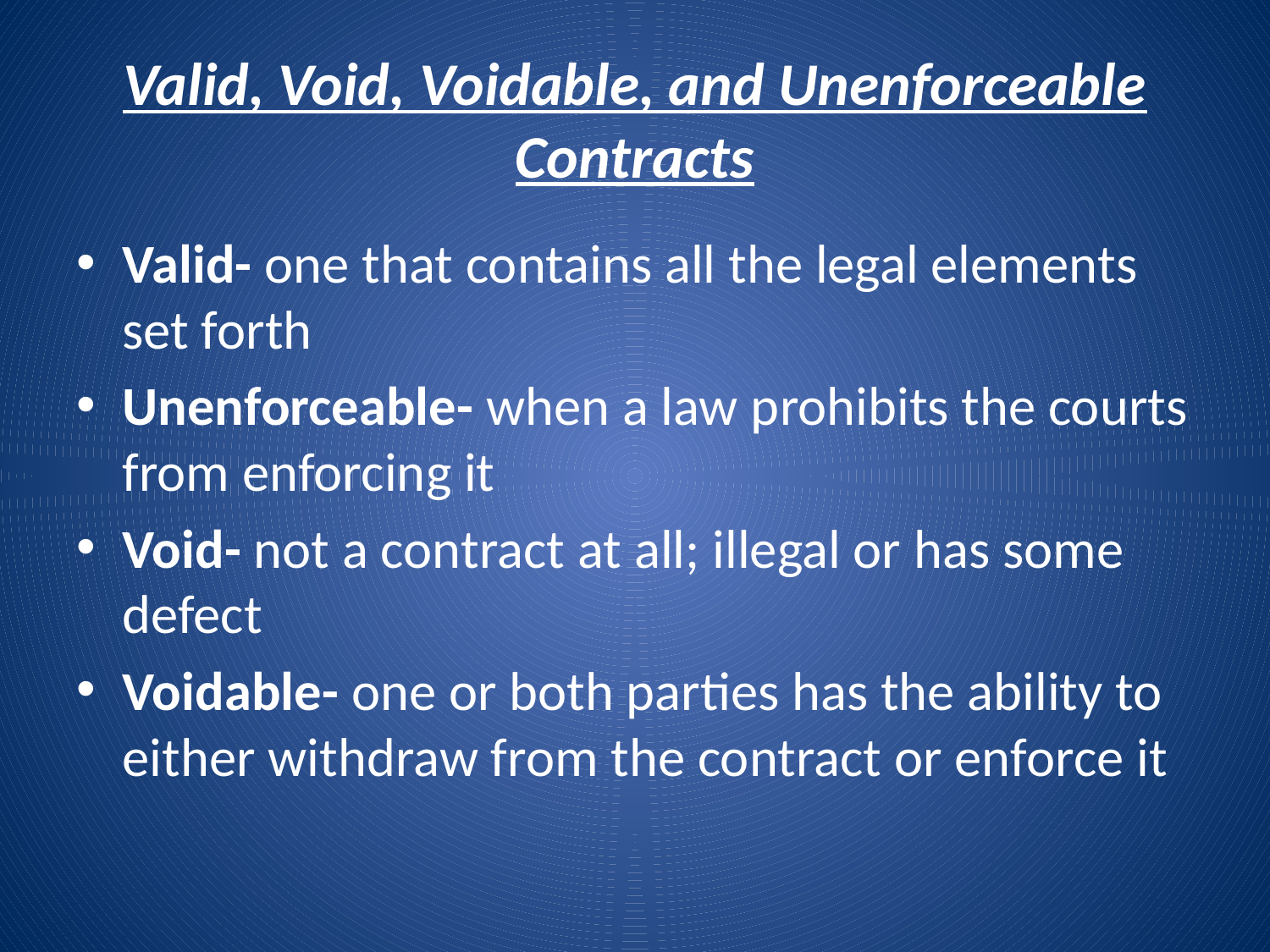

# Valid, Void, Voidable, and Unenforceable Contracts
Valid- one that contains all the legal elements set forth
Unenforceable- when a law prohibits the courts from enforcing it
Void- not a contract at all; illegal or has some defect
Voidable- one or both parties has the ability to either withdraw from the contract or enforce it